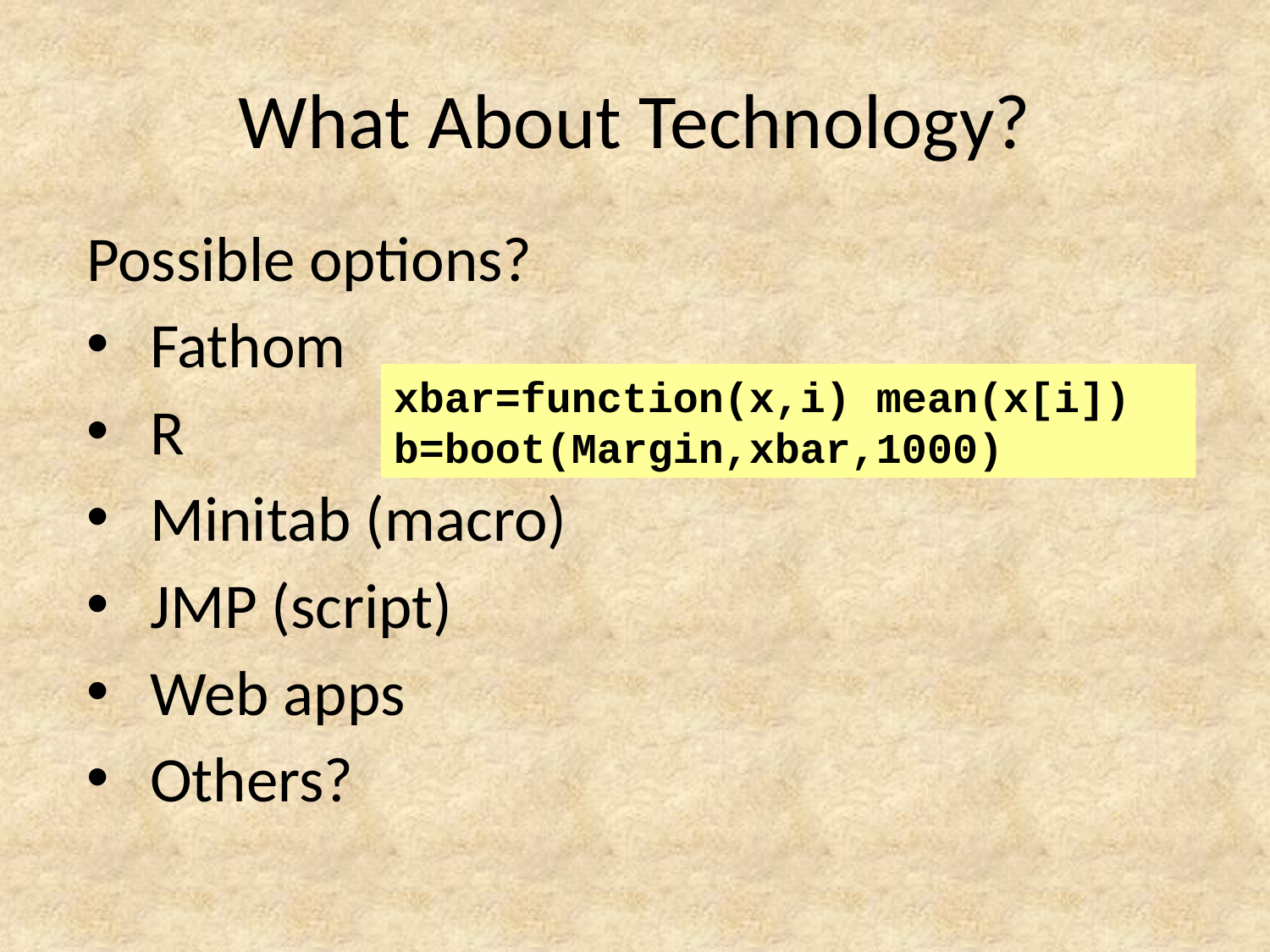

# What About Technology?
Possible options?
Fathom
R
Minitab (macro)
JMP (script)
Web apps
Others?
xbar=function(x,i) mean(x[i])
b=boot(Margin,xbar,1000)